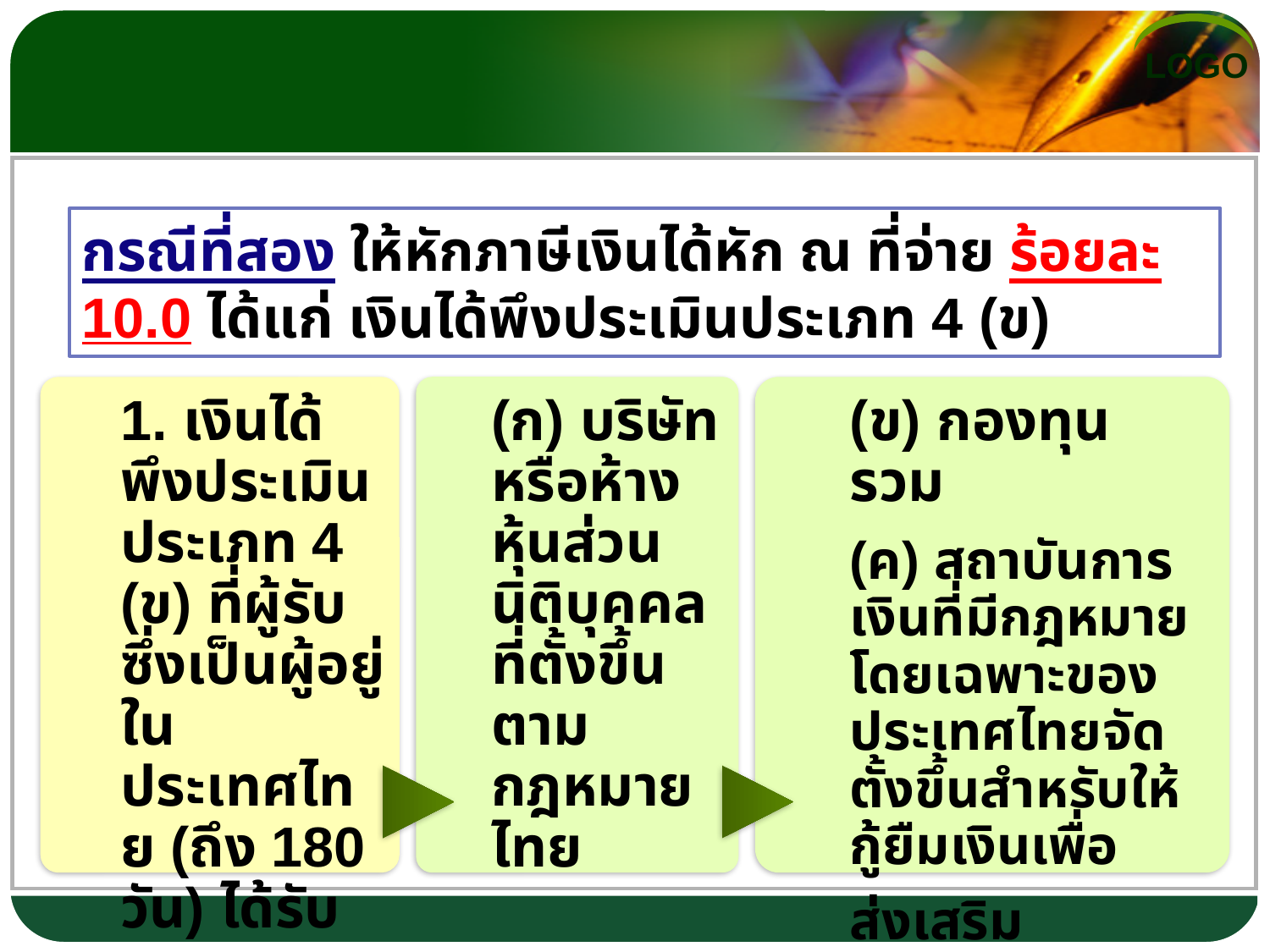

กรณีที่สอง ให้หักภาษีเงินได้หัก ณ ที่จ่าย ร้อยละ 10.0 ได้แก่ เงินได้พึงประเมินประเภท 4 (ข)

1. เงินได้พึงประเมินประเภท 4 (ข) ที่ผู้รับ ซึ่งเป็นผู้อยู่ในประเทศไทย (ถึง 180 วัน) ได้รับจาก

(ก) บริษัทหรือห้างหุ้นส่วนนิติบุคคลที่ตั้งขึ้นตามกฎหมายไทย

(ข) กองทุนรวม
(ค) สถาบันการเงินที่มีกฎหมายโดยเฉพาะของประเทศไทยจัดตั้งขึ้นสำหรับให้กู้ยืมเงินเพื่อ
ส่งเสริมเกษตรกรรม พาณิชยกรรม หรืออุตสาหกรรม